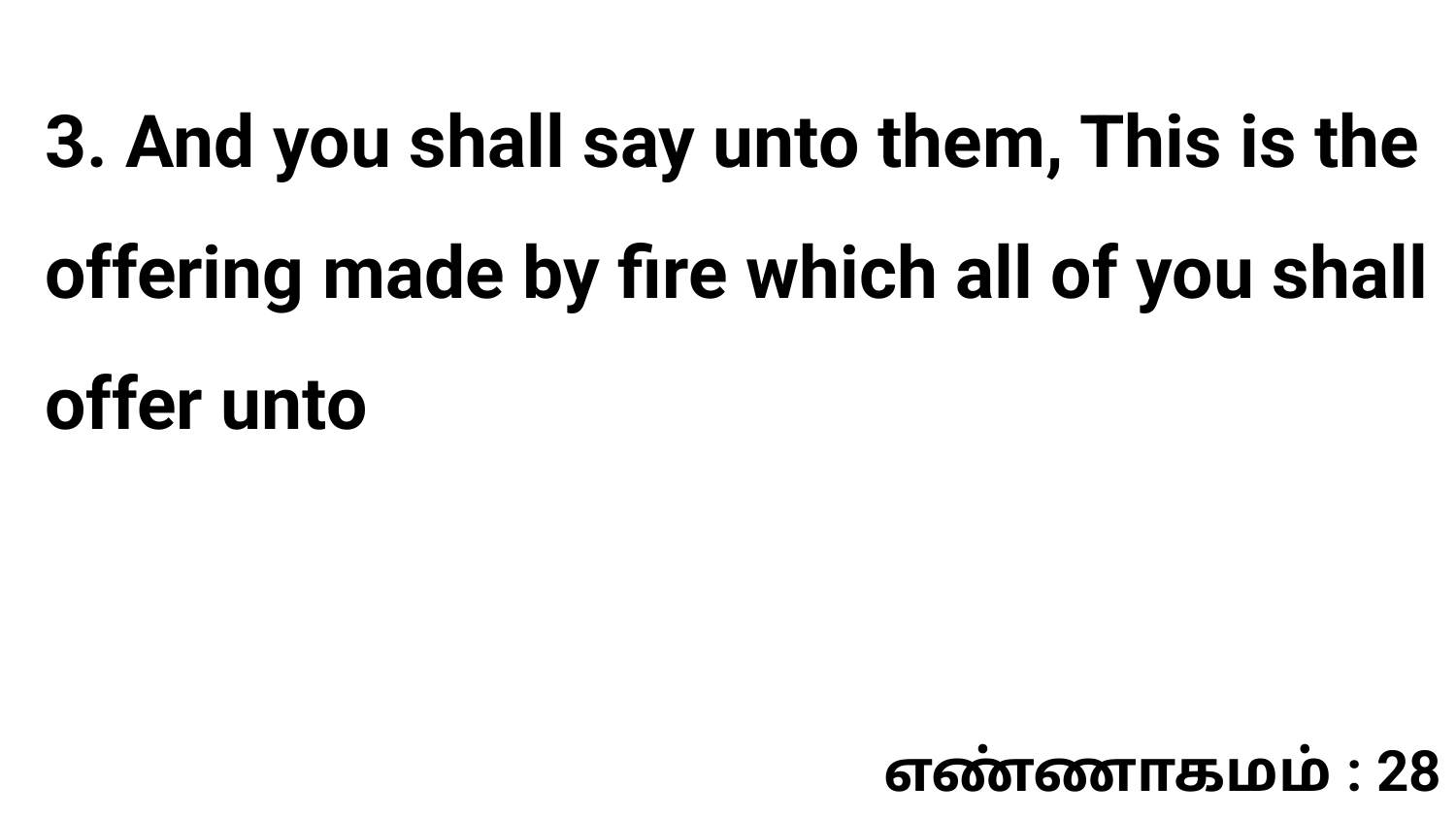

3. And you shall say unto them, This is the offering made by fire which all of you shall offer unto
எண்ணாகமம் : 28